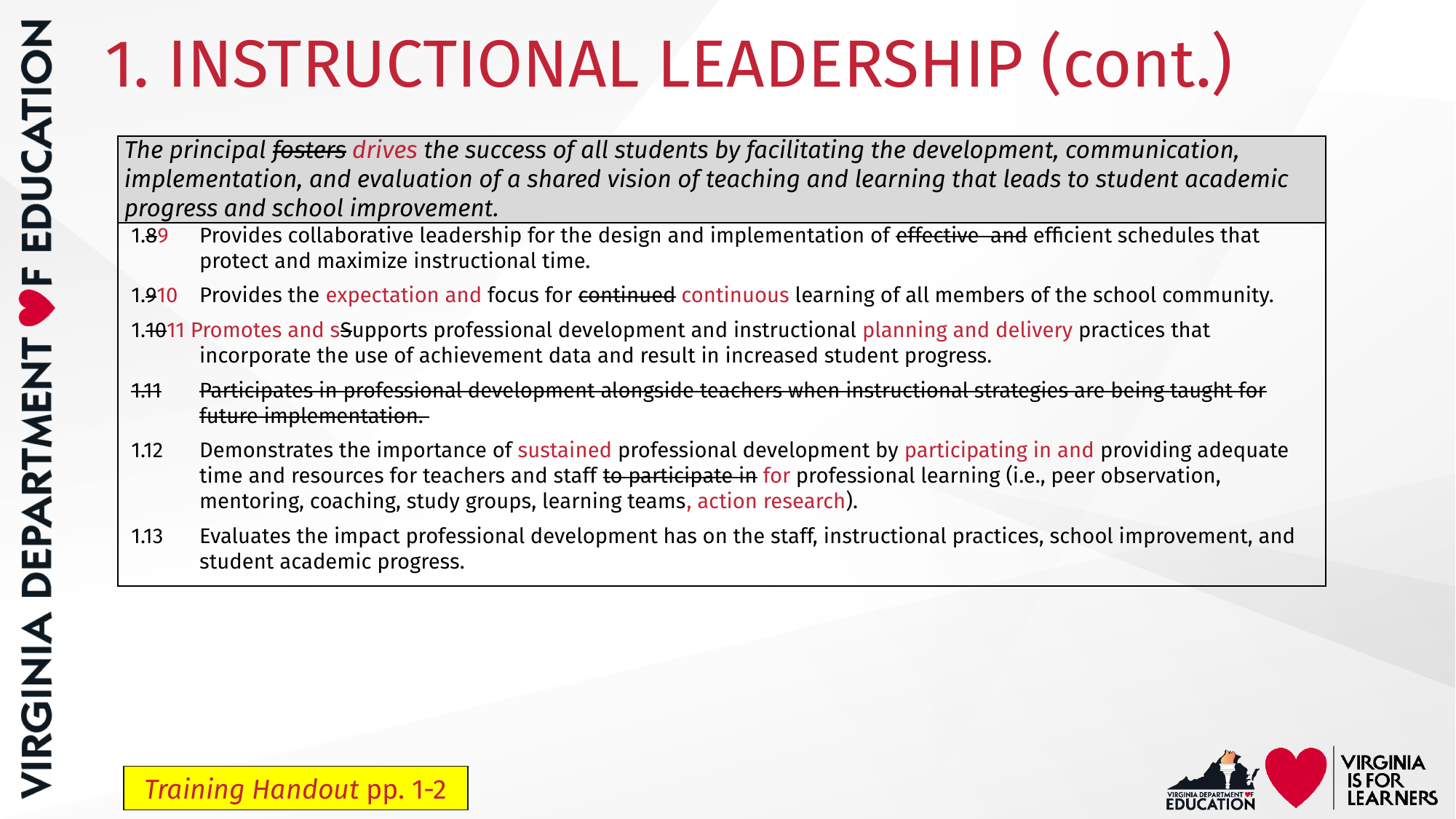

1. INSTRUCTIONAL LEADERSHIP (cont.)
| The principal fosters drives the success of all students by facilitating the development, communication, implementation, and evaluation of a shared vision of teaching and learning that leads to student academic progress and school improvement. |
| --- |
| 1.89 Provides collaborative leadership for the design and implementation of effective  and efficient schedules that protect and maximize instructional time. 1.910 Provides the expectation and focus for continued continuous learning of all members of the school community. 1.1011 Promotes and sSupports professional development and instructional planning and delivery practices that incorporate the use of achievement data and result in increased student progress. 1.11 Participates in professional development alongside teachers when instructional strategies are being taught for future implementation.  1.12 Demonstrates the importance of sustained professional development by participating in and providing adequate time and resources for teachers and staff to participate in for professional learning (i.e., peer observation, mentoring, coaching, study groups, learning teams, action research). 1.13 Evaluates the impact professional development has on the staff, instructional practices, school improvement, and student academic progress. |
Training Handout pp. 1-2